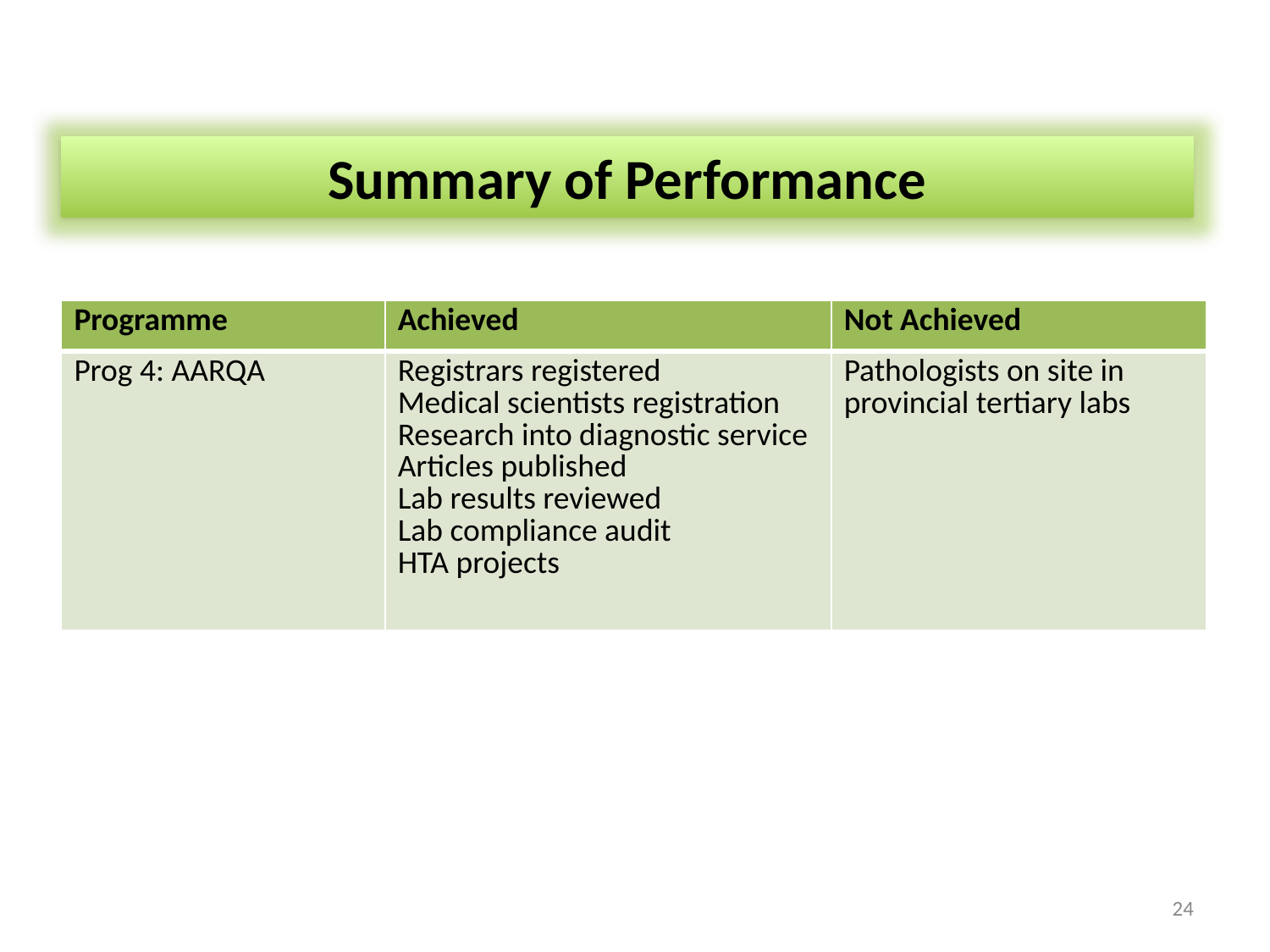

Summary of Performance

| Programme | Achieved | Not Achieved |
| --- | --- | --- |
| Prog 4: AARQA | Registrars registered Medical scientists registration Research into diagnostic service Articles published Lab results reviewed Lab compliance audit HTA projects | Pathologists on site in provincial tertiary labs |
24